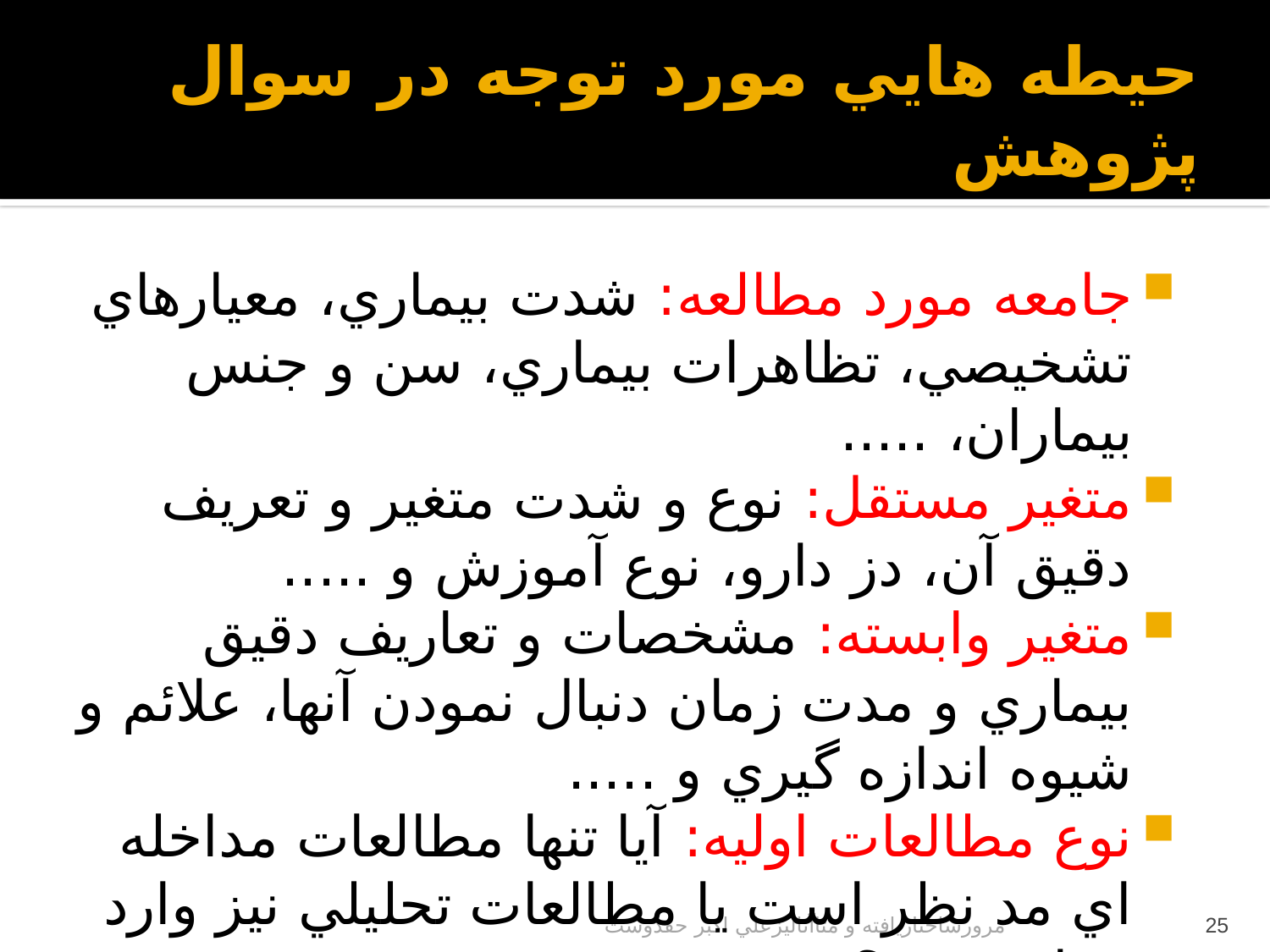

# حيطه هايي مورد توجه در سوال پژوهش
جامعه مورد مطالعه: شدت بيماري، معيارهاي تشخيصي، تظاهرات بيماري، سن و جنس بيماران، .....
متغير مستقل: نوع و شدت متغير و تعريف دقيق آن، دز دارو، نوع آموزش و .....
متغير وابسته: مشخصات و تعاريف دقيق بيماري و مدت زمان دنبال نمودن آنها، علائم و شيوه اندازه گيري و .....
نوع مطالعات اوليه: آيا تنها مطالعات مداخله اي مد نظر است يا مطالعات تحليلي نيز وارد خواهند شد؟
علي اكبر حقدوست			مرورساختاريافته و متاآناليز
25